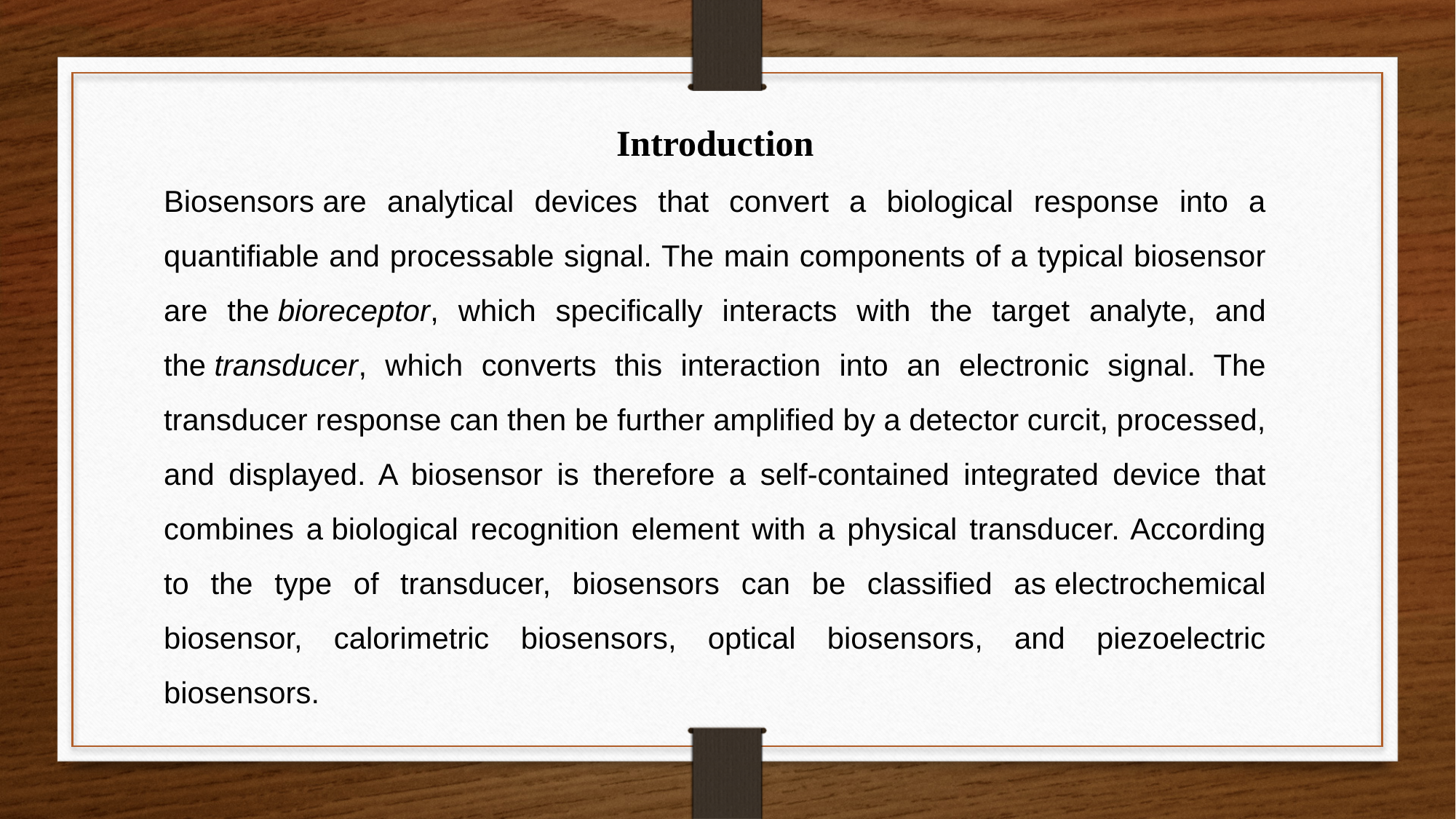

Introduction
Biosensors are analytical devices that convert a biological response into a quantifiable and processable signal. The main components of a typical biosensor are the bioreceptor, which specifically interacts with the target analyte, and the transducer, which converts this interaction into an electronic signal. The transducer response can then be further amplified by a detector curcit, processed, and displayed. A biosensor is therefore a self-contained integrated device that combines a biological recognition element with a physical transducer. According to the type of transducer, biosensors can be classified as electrochemical biosensor, calorimetric biosensors, optical biosensors, and piezoelectric biosensors.